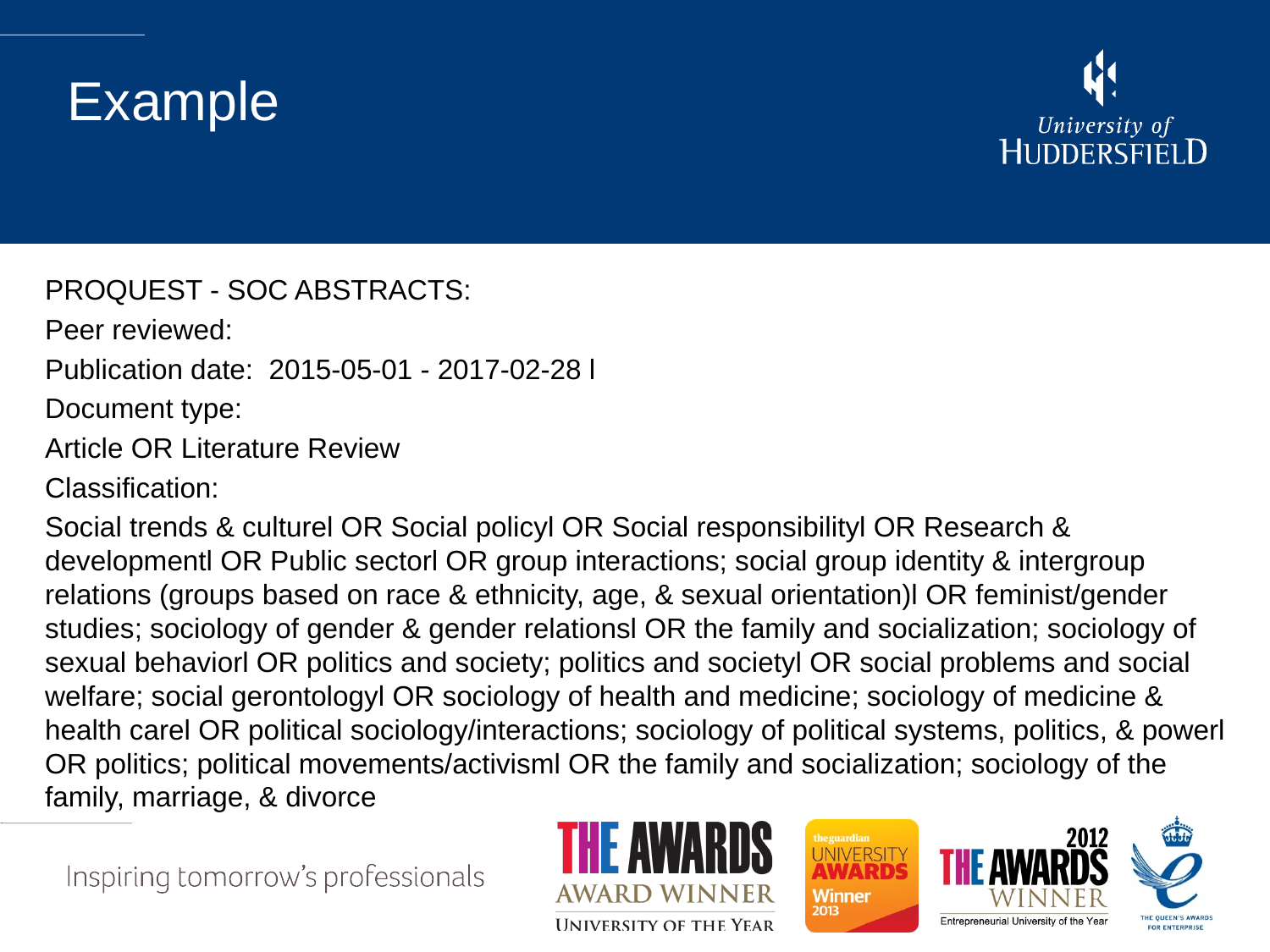

# Example
PROQUEST - SOC ABSTRACTS:
Peer reviewed:
Publication date:  2015-05-01 - 2017-02-28 l
Document type:
Article OR Literature Review
Classification:
Social trends & culturel OR Social policyl OR Social responsibilityl OR Research & developmentl OR Public sectorl OR group interactions; social group identity & intergroup relations (groups based on race & ethnicity, age, & sexual orientation)l OR feminist/gender studies; sociology of gender & gender relationsl OR the family and socialization; sociology of sexual behaviorl OR politics and society; politics and societyl OR social problems and social welfare; social gerontologyl OR sociology of health and medicine; sociology of medicine & health carel OR political sociology/interactions; sociology of political systems, politics, & powerl OR politics; political movements/activisml OR the family and socialization; sociology of the family, marriage, & divorce